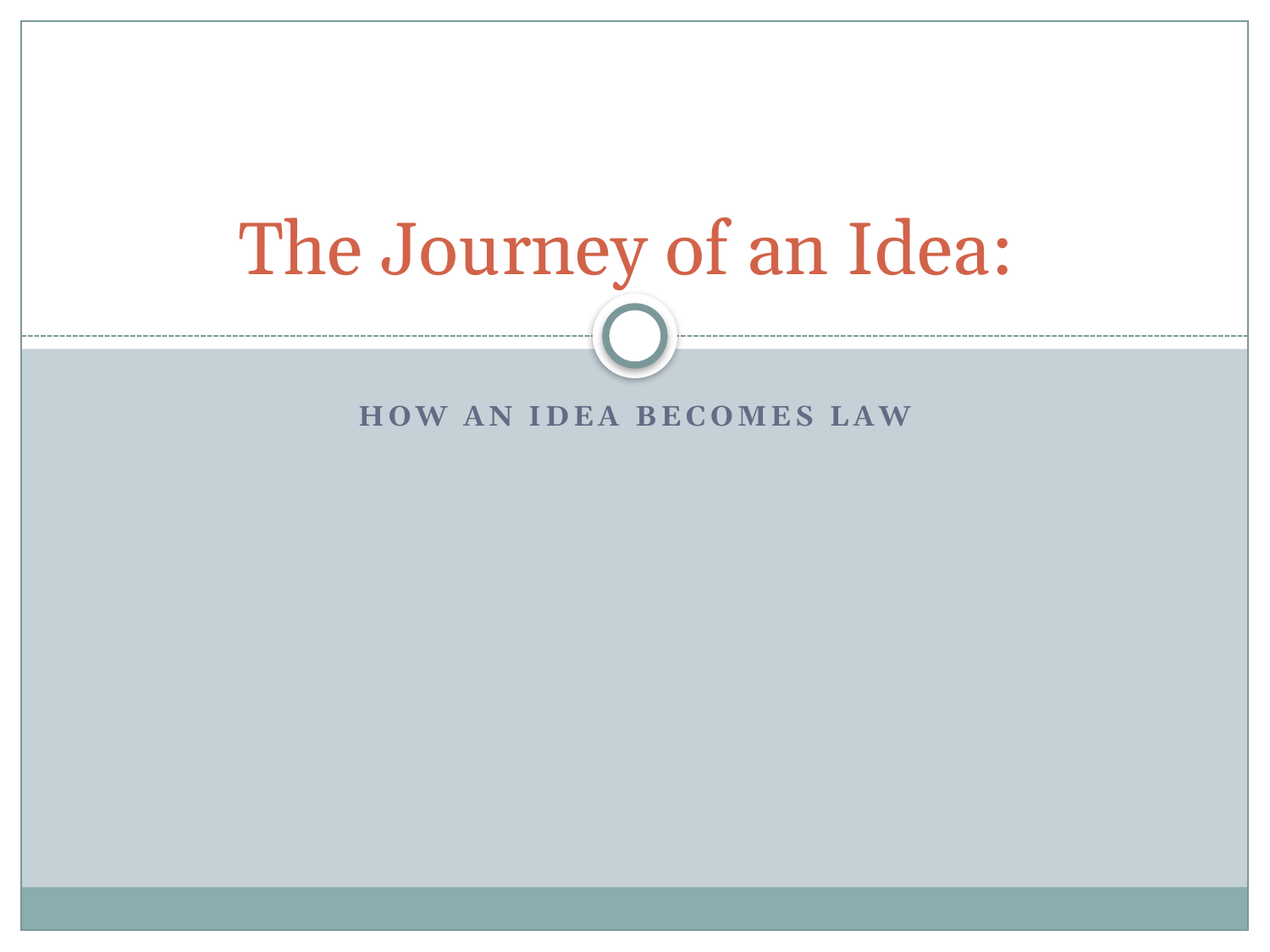

# The Journey of an Idea:
How an Idea Becomes Law